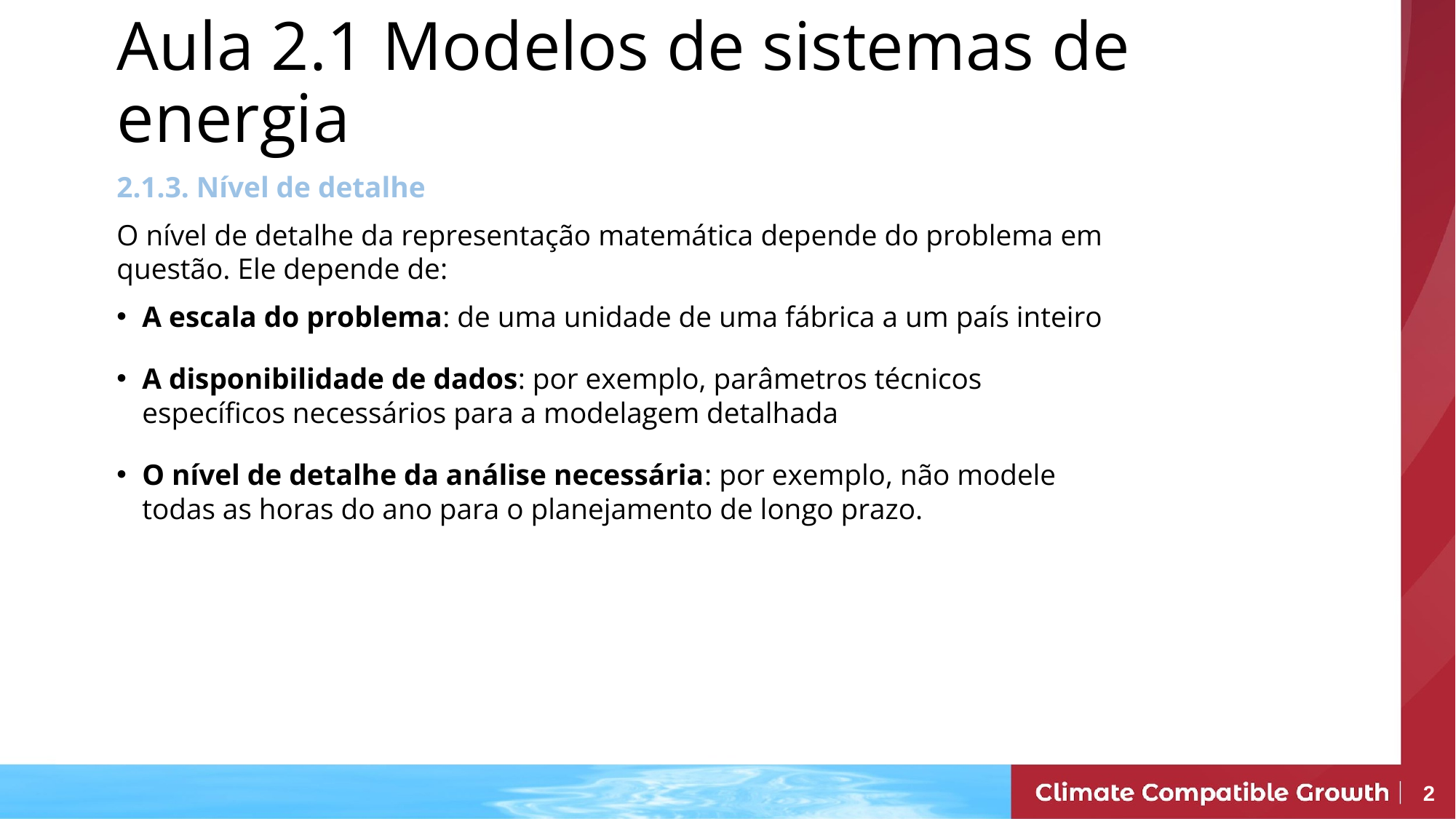

Aula 2.1 Modelos de sistemas de energia
2.1.3. Nível de detalhe
O nível de detalhe da representação matemática depende do problema em questão. Ele depende de:
A escala do problema: de uma unidade de uma fábrica a um país inteiro
A disponibilidade de dados: por exemplo, parâmetros técnicos específicos necessários para a modelagem detalhada
O nível de detalhe da análise necessária: por exemplo, não modele todas as horas do ano para o planejamento de longo prazo.

2